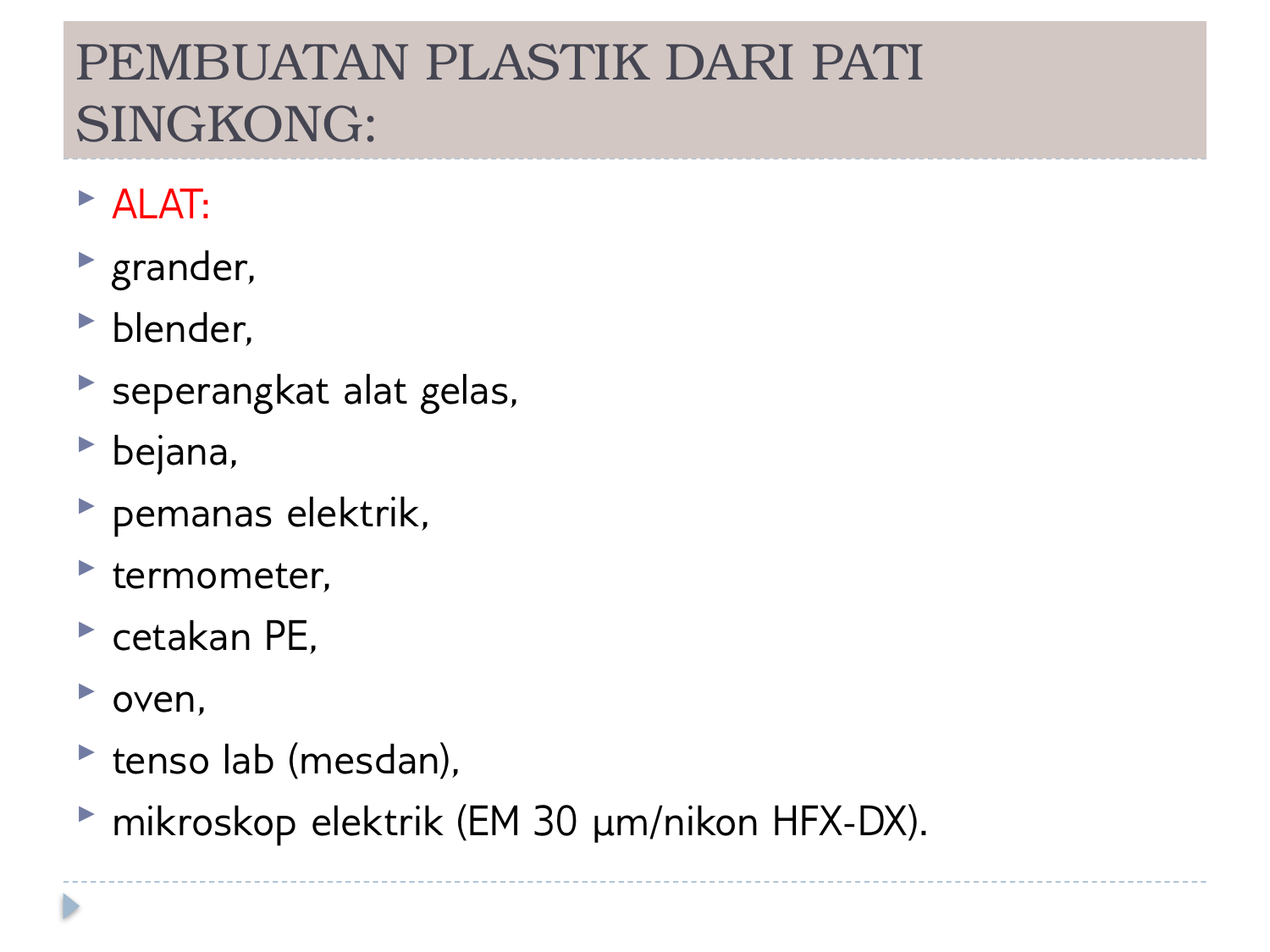

# PEMBUATAN PLASTIK DARI PATI SINGKONG:
ALAT:
grander,
blender,
seperangkat alat gelas,
bejana,
pemanas elektrik,
termometer,
cetakan PE,
oven,
tenso lab (mesdan),
mikroskop elektrik (EM 30 µm/nikon HFX-DX).